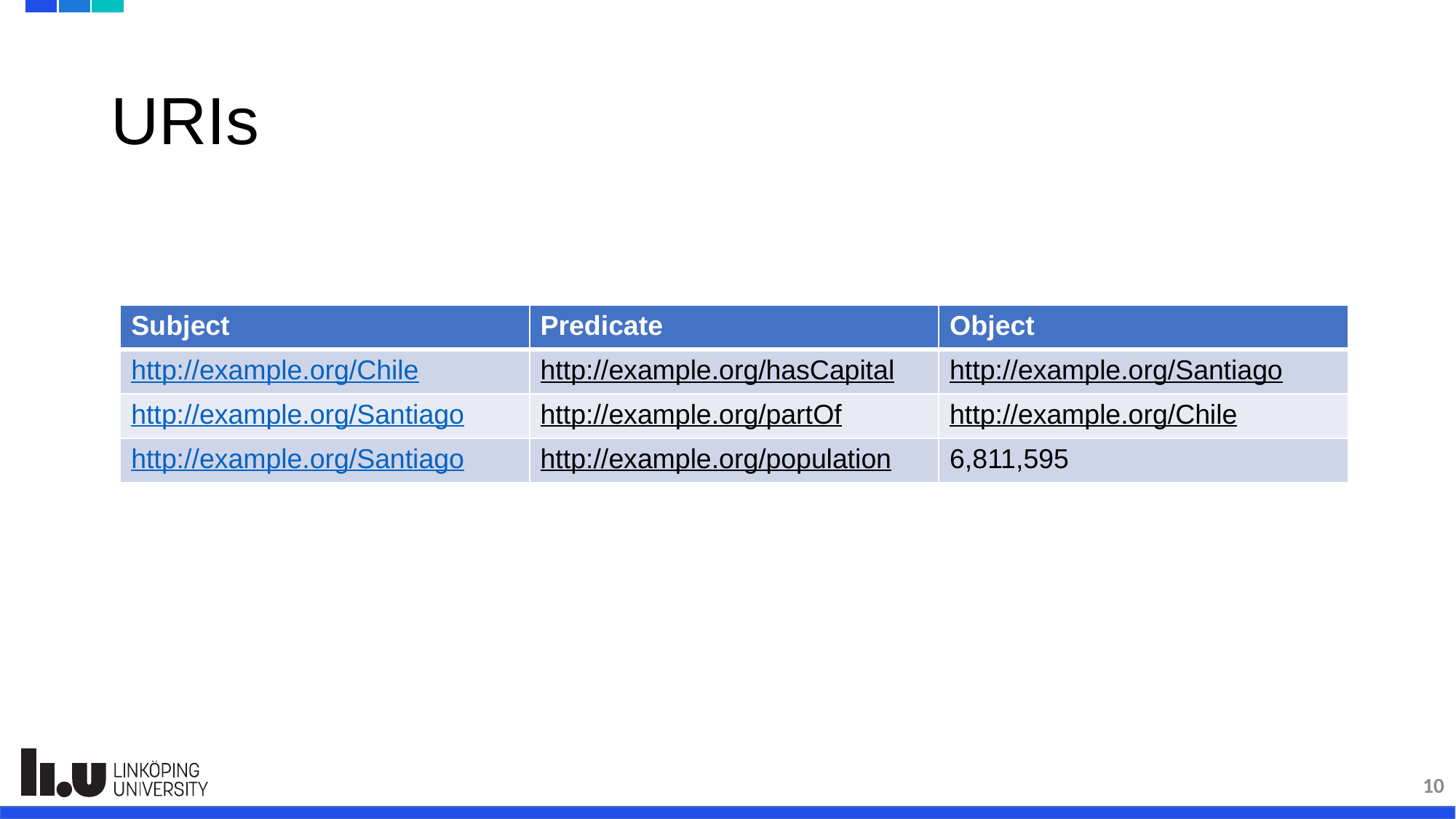

# URIs
| Subject | Predicate | Object |
| --- | --- | --- |
| http://example.org/Chile | http://example.org/hasCapital | http://example.org/Santiago |
| http://example.org/Santiago | http://example.org/partOf | http://example.org/Chile |
| http://example.org/Santiago | http://example.org/population | 6,811,595 |
10